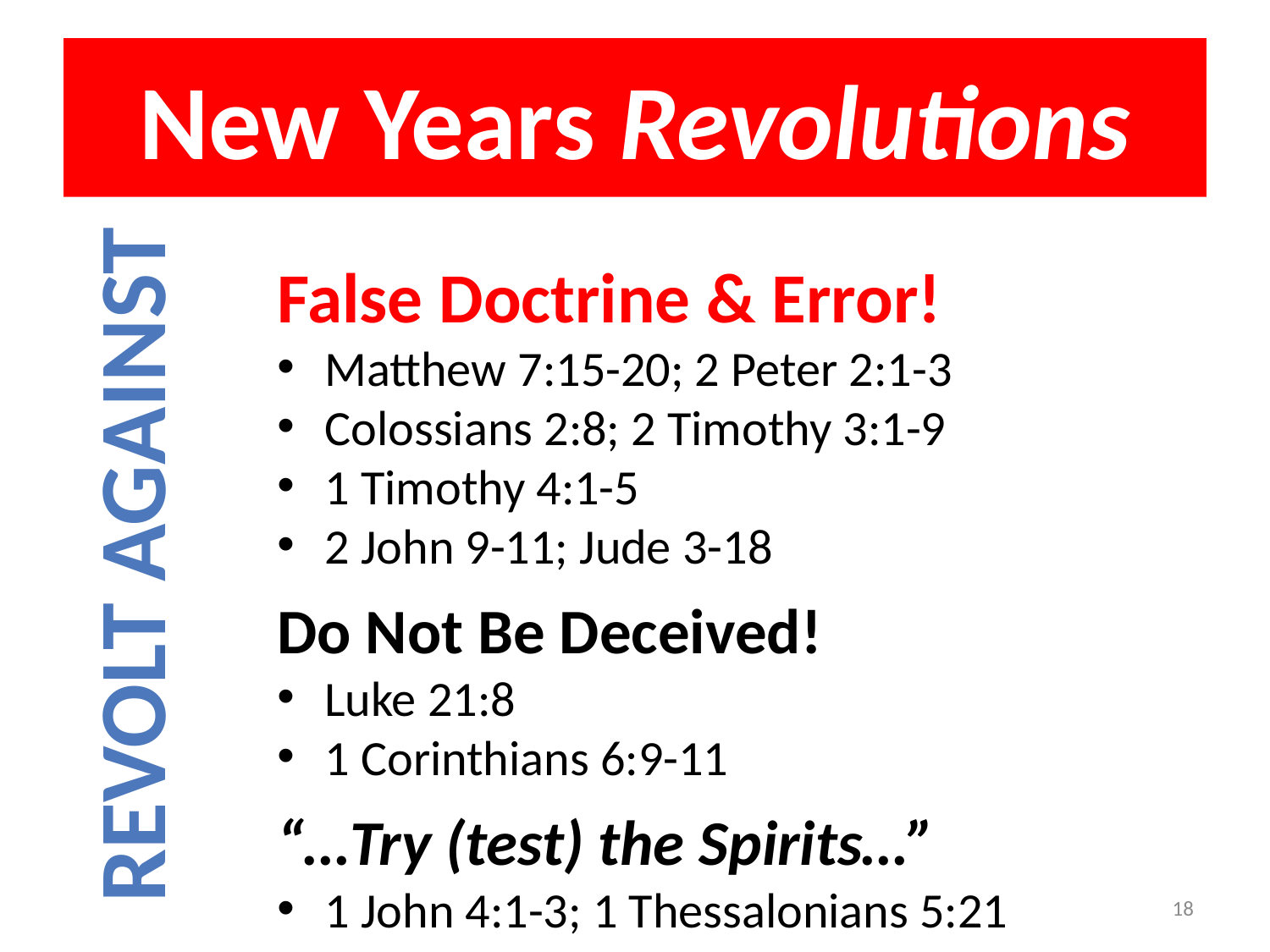

# New Years Revolutions
False Doctrine & Error!
Matthew 7:15-20; 2 Peter 2:1-3
Colossians 2:8; 2 Timothy 3:1-9
1 Timothy 4:1-5
2 John 9-11; Jude 3-18

Do Not Be Deceived!
Luke 21:8
1 Corinthians 6:9-11

“…Try (test) the Spirits…”
1 John 4:1-3; 1 Thessalonians 5:21

Revolt Against
18